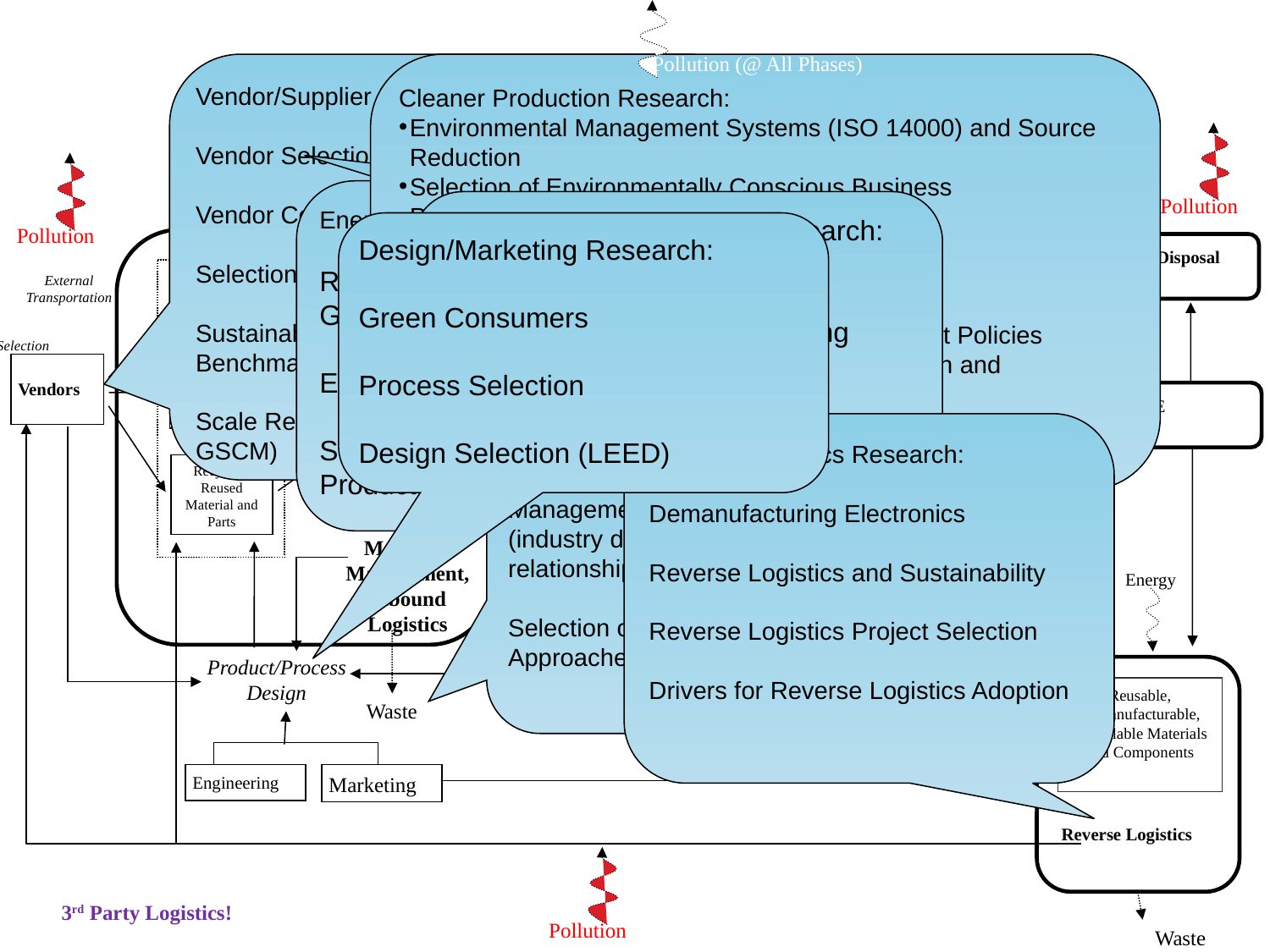

Pollution (@ All Phases)

Vendor/Supplier Management Research:

Vendor Selection (3PL Logistics Providers)

Vendor Competition (Game Theory)

Selection Criteria Development

Sustainable Supply Chain Performance and Benchmarking

Scale Research on GSCM (What makes up GSCM)

Cleaner Production Research:
Environmental Management Systems (ISO 14000) and Source Reduction
Selection of Environmentally Conscious Business Practices/Technology
Substitution Policies
Environmental Performance Measurement Systems/Benchmarking
Performance of Environmental/Risk Management Policies
Environmental Process and Technology Selection and Performance (Re's/Energy Technology)
Barriers to Environmentally Conscious Manufacturing
Activity Based Environmental and Cost Management Systems

Energy
Energy
Energy

Energy Related Research:

Real Options for Project Selection in GHG Trading Scheme

Energy Production Efficiencies

Selection of Renewable Energy Products

Pollution

Distribution and Logistics Research:

Organizational Learning and Environmental Logistics Planning

E-Logistics and the Natural Environment

Design/Marketing Research:

Green Consumers

Process Selection

Design Selection (LEED)
Pollution

Closed-Loop Manufacturing,
Demanufacturing,
Source Reduction

Disposal
Location Analysis,
Inventory Management,
Warehousing
Transportation
Packaging
Internal Transportation, Materials Movement

External
Transportation

Raw and Virgin Material

Inventory Management
Selection

Fabrication

Vendors

Storage

New Components and Parts

Storage

Distribution, Forward Logistics

USE

Reverse Logistics Research:

Demanufacturing Electronics

Reverse Logistics and Sustainability

Reverse Logistics Project Selection

Drivers for Reverse Logistics Adoption

Waste Management Research:

Management of Waste and Efficiency - (industry differences and program relationships)

Selection of Waste Management Approaches

Assembly

Recycled, Reused Material and Parts
Purchasing, Materials Management, Inbound Logistics

Outbound Logistics

Production

Energy

Product/Process Design

Reusable,
Remanufacturable,
Recyclable Materials and Components

Reverse Logistics

Waste
Waste
Waste

Marketing

Engineering

3rd Party Logistics!
Pollution
Waste